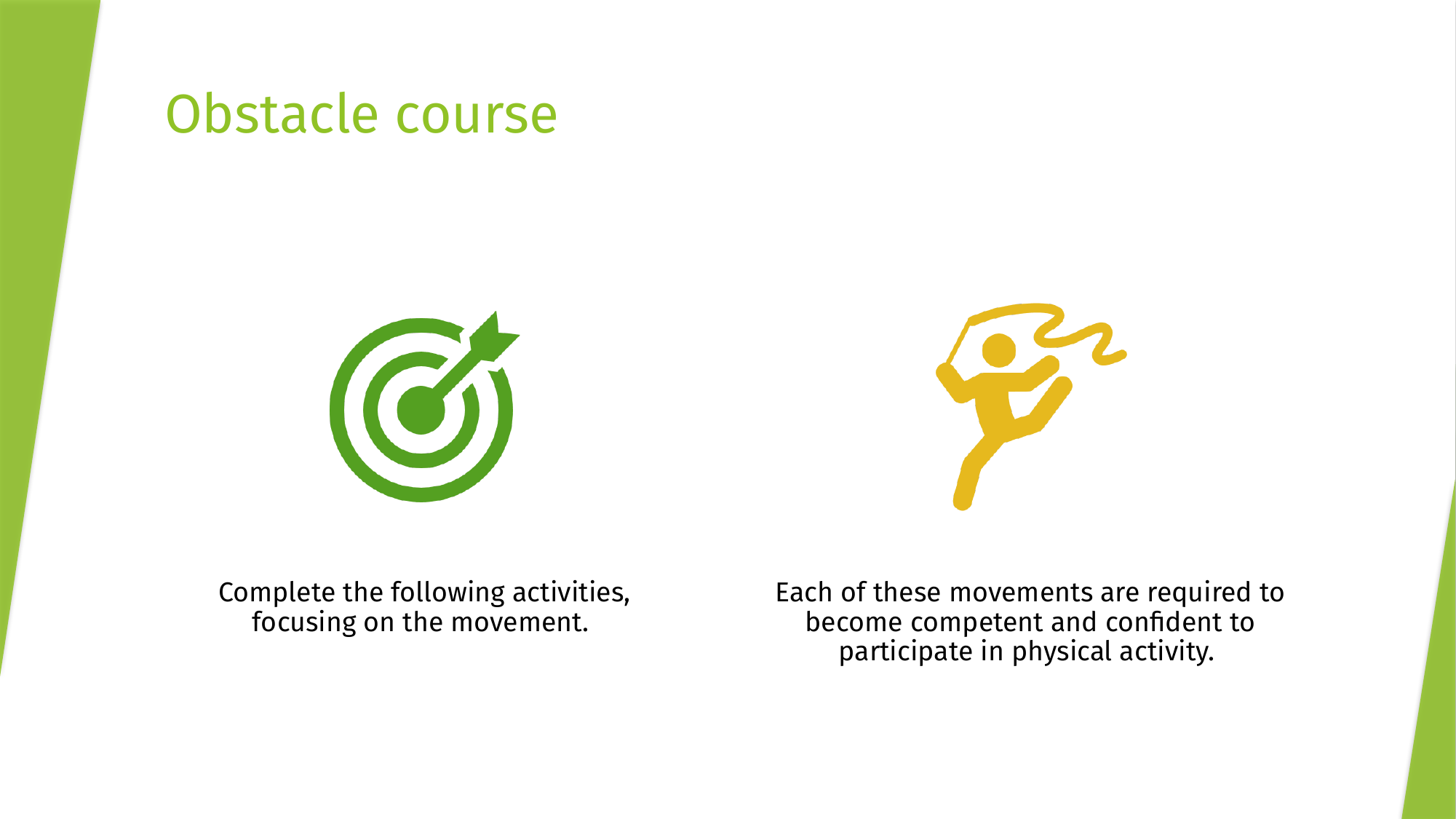

# Obstacle course
Complete the following activities, focusing on the movement.
Each of these movements are required to become competent and confident to participate in physical activity.